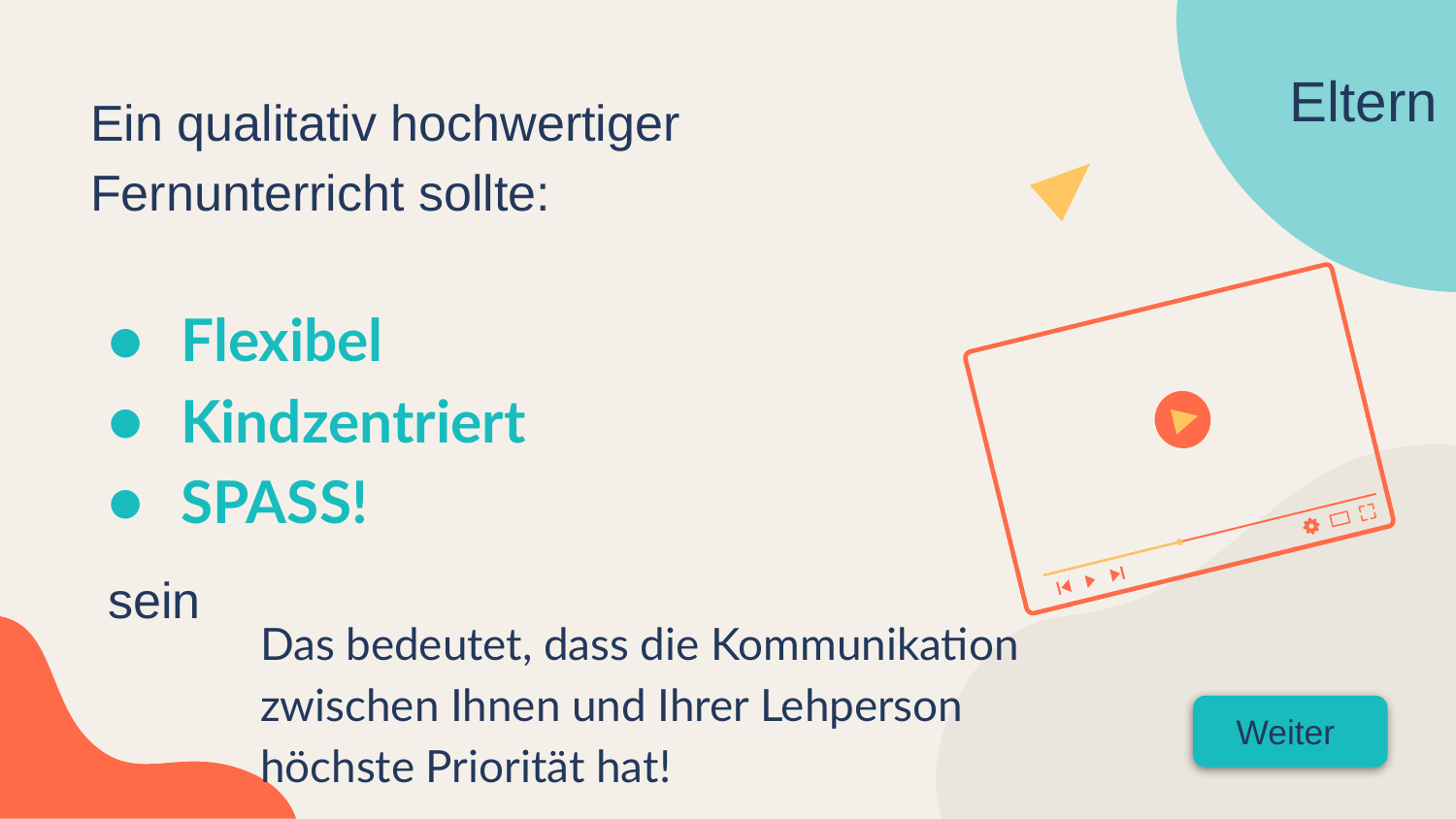

Eltern
Ein qualitativ hochwertiger Fernunterricht sollte:

Flexibel
Kindzentriert
SPASS!
sein

Das bedeutet, dass die Kommunikation zwischen Ihnen und Ihrer Lehperson höchste Priorität hat!

Weiter